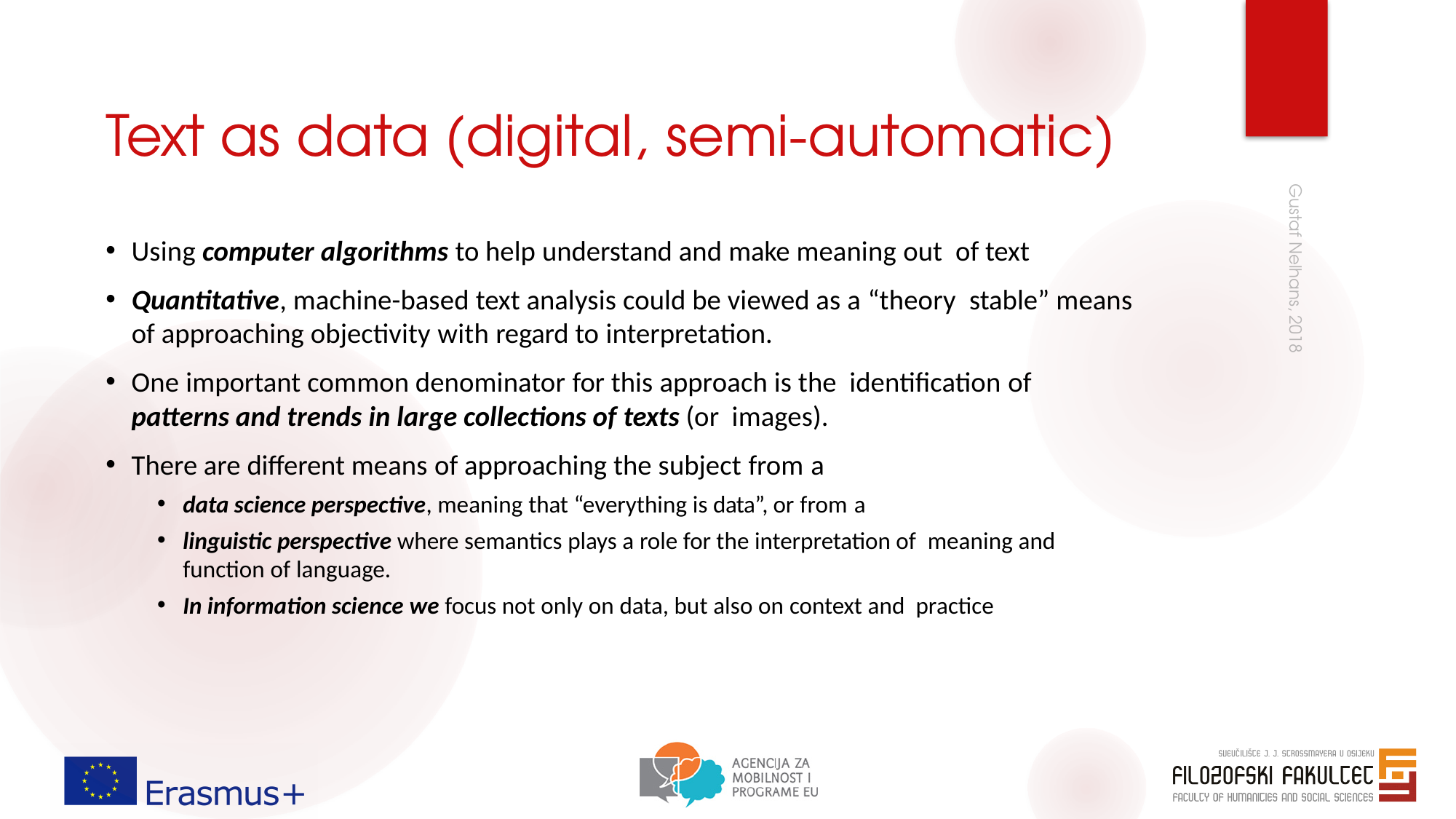

# Text as data (digital, semi-automatic)
Using computer algorithms to help understand and make meaning out  of text
Quantitative, machine-based text analysis could be viewed as a “theory  stable” means of approaching objectivity with regard to interpretation.
One important common denominator for this approach is the  identification of patterns and trends in large collections of texts (or  images).
There are different means of approaching the subject from a
data science perspective, meaning that “everything is data”, or from a
linguistic perspective where semantics plays a role for the interpretation of  meaning and function of language.
In information science we focus not only on data, but also on context and  practice
Gustaf Nelhans, 2018